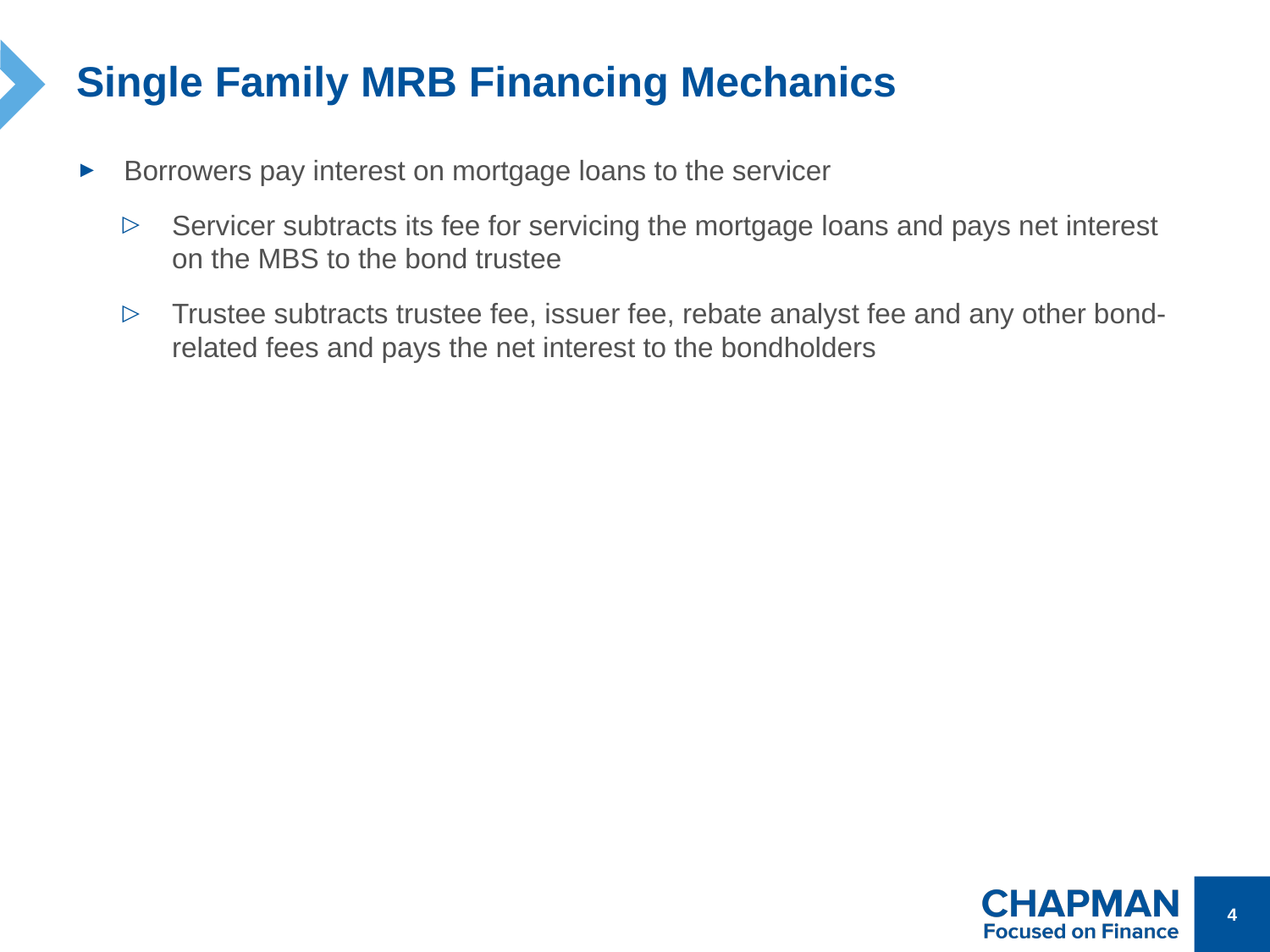

# Single Family MRB Financing Mechanics
Borrowers pay interest on mortgage loans to the servicer
Servicer subtracts its fee for servicing the mortgage loans and pays net interest on the MBS to the bond trustee
Trustee subtracts trustee fee, issuer fee, rebate analyst fee and any other bond-related fees and pays the net interest to the bondholders